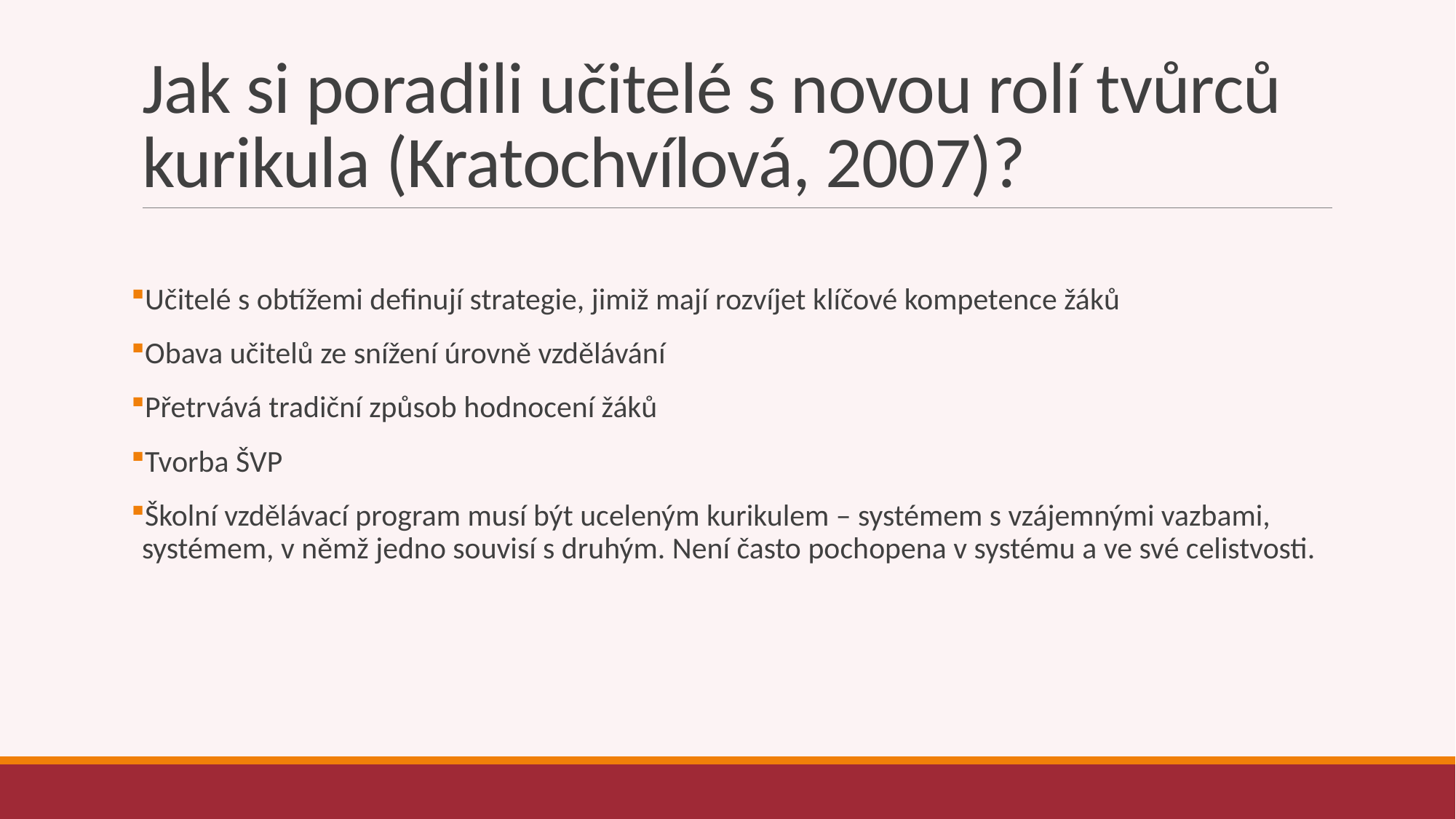

# Jak si poradili učitelé s novou rolí tvůrců kurikula (Kratochvílová, 2007)?

Učitelé s obtížemi definují strategie, jimiž mají rozvíjet klíčové kompetence žáků
Obava učitelů ze snížení úrovně vzdělávání
Přetrvává tradiční způsob hodnocení žáků
Tvorba ŠVP
Školní vzdělávací program musí být uceleným kurikulem – systémem s vzájemnými vazbami, systémem, v němž jedno souvisí s druhým. Není často pochopena v systému a ve své celistvosti.